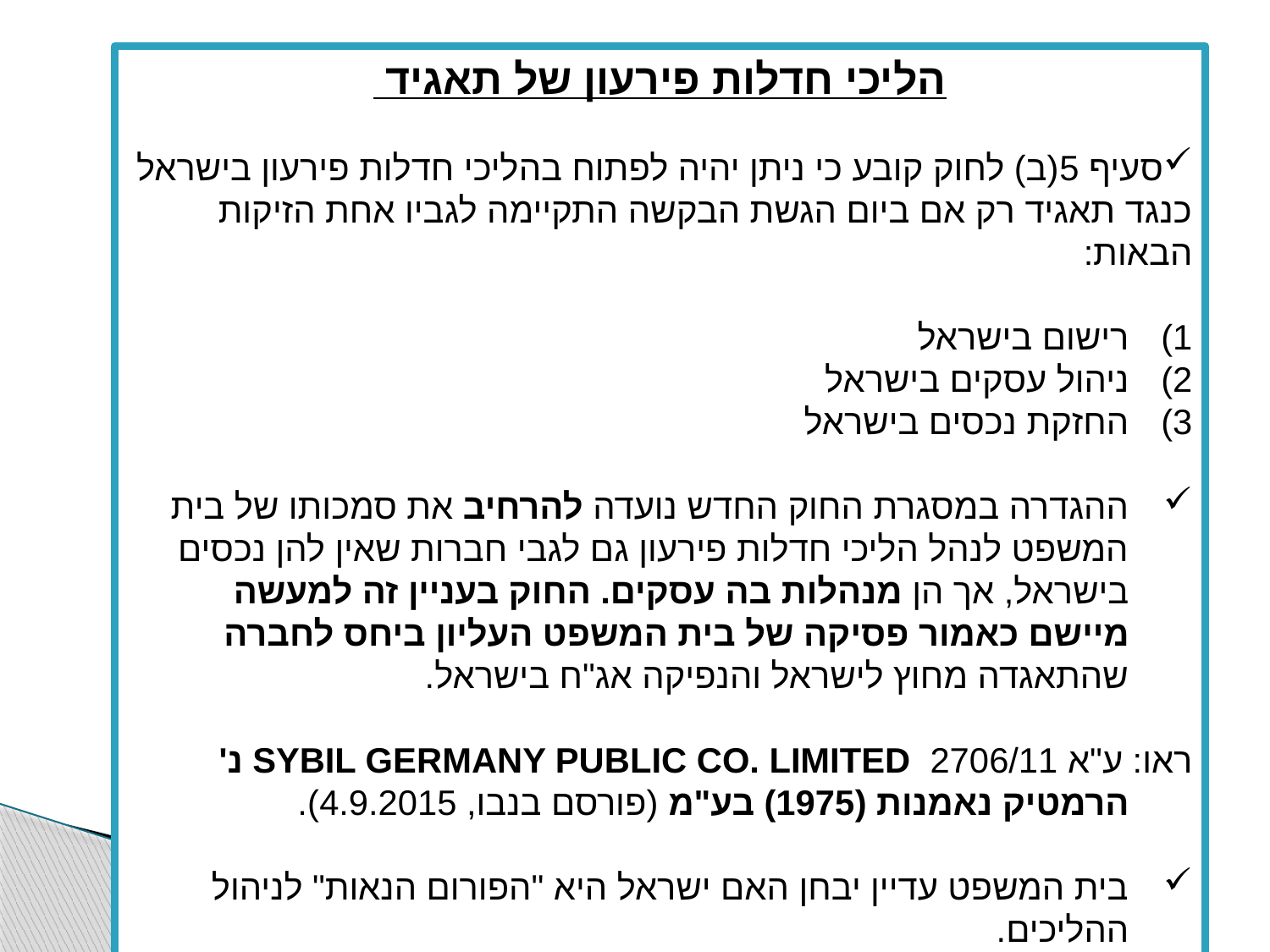

הליכי חדלות פירעון של תאגיד

סעיף 5(ב) לחוק קובע כי ניתן יהיה לפתוח בהליכי חדלות פירעון בישראל כנגד תאגיד רק אם ביום הגשת הבקשה התקיימה לגביו אחת הזיקות הבאות:

רישום בישראל
ניהול עסקים בישראל
החזקת נכסים בישראל

ההגדרה במסגרת החוק החדש נועדה להרחיב את סמכותו של בית המשפט לנהל הליכי חדלות פירעון גם לגבי חברות שאין להן נכסים בישראל, אך הן מנהלות בה עסקים. החוק בעניין זה למעשה מיישם כאמור פסיקה של בית המשפט העליון ביחס לחברה שהתאגדה מחוץ לישראל והנפיקה אג"ח בישראל.

	ראו: ע"א 2706/11  SYBIL GERMANY PUBLIC CO. LIMITED נ' הרמטיק נאמנות (1975) בע"מ (פורסם בנבו, 4.9.2015).

בית המשפט עדיין יבחן האם ישראל היא "הפורום הנאות" לניהול ההליכים.